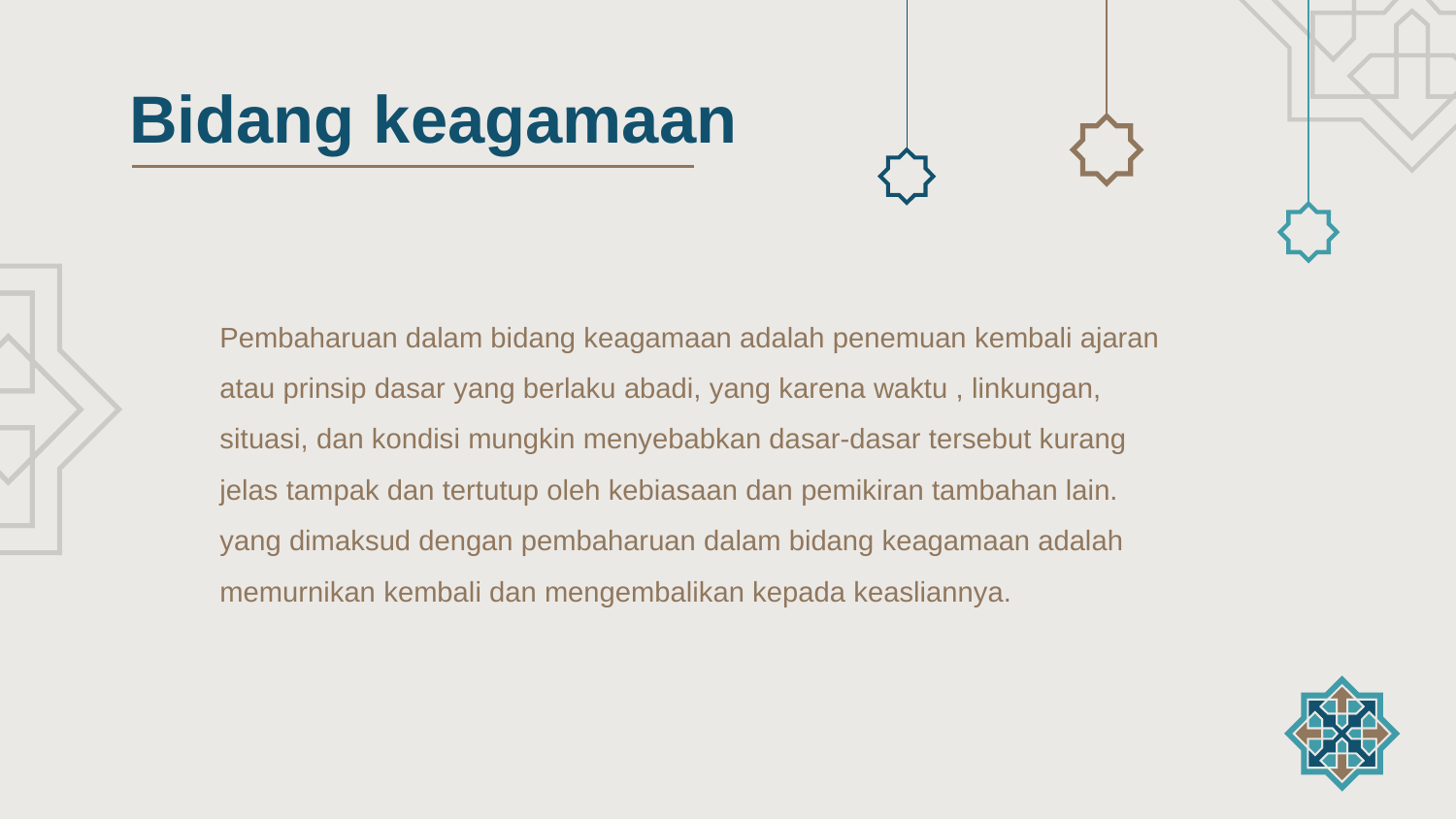

Bidang keagamaan
	Pembaharuan dalam bidang keagamaan adalah penemuan kembali ajaran atau prinsip dasar yang berlaku abadi, yang karena waktu , linkungan, situasi, dan kondisi mungkin menyebabkan dasar-dasar tersebut kurang jelas tampak dan tertutup oleh kebiasaan dan pemikiran tambahan lain.
	yang dimaksud dengan pembaharuan dalam bidang keagamaan adalah memurnikan kembali dan mengembalikan kepada keasliannya.